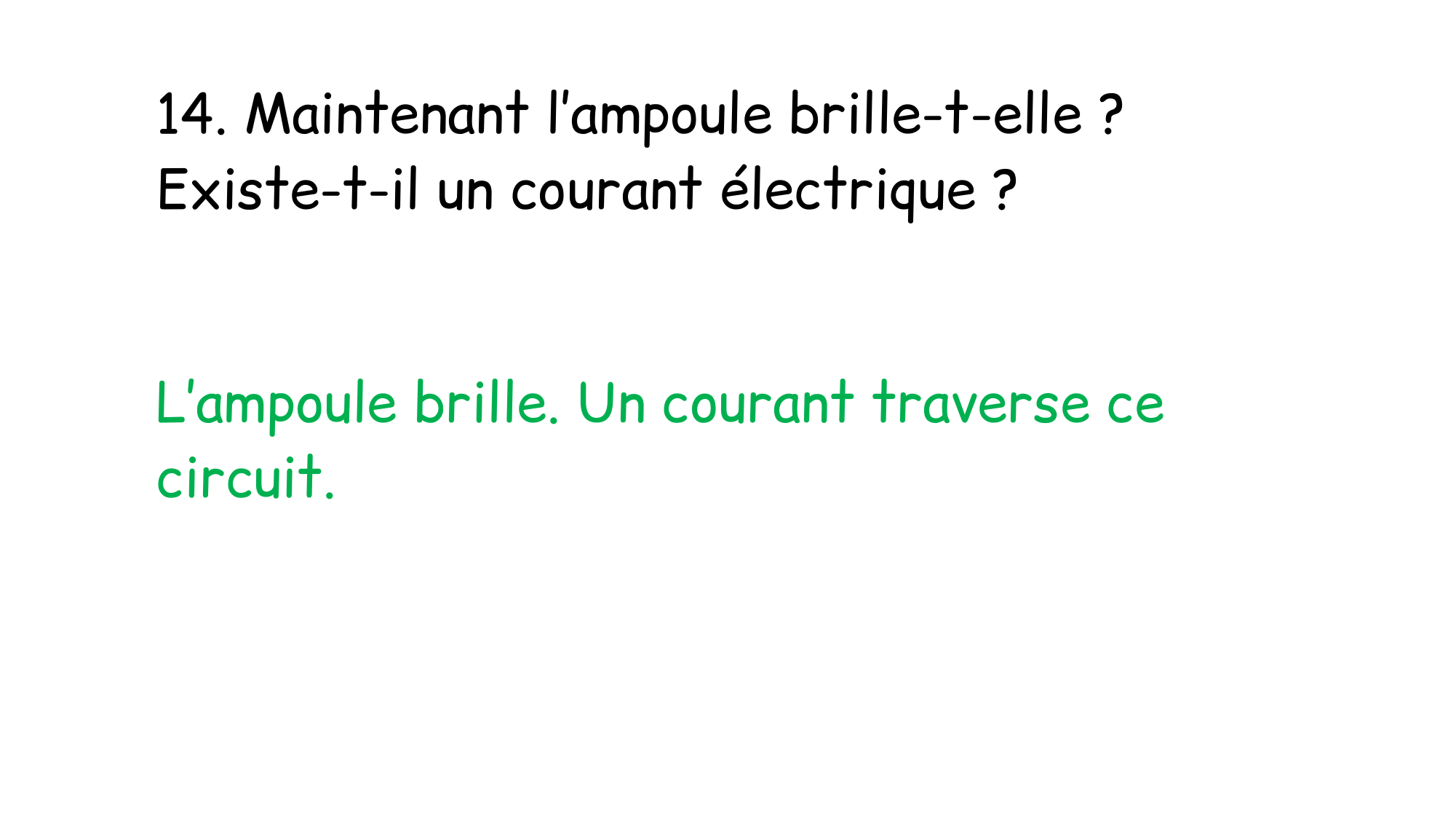

14. Maintenant l’ampoule brille-t-elle ? Existe-t-il un courant électrique ?
L’ampoule brille. Un courant traverse ce circuit.